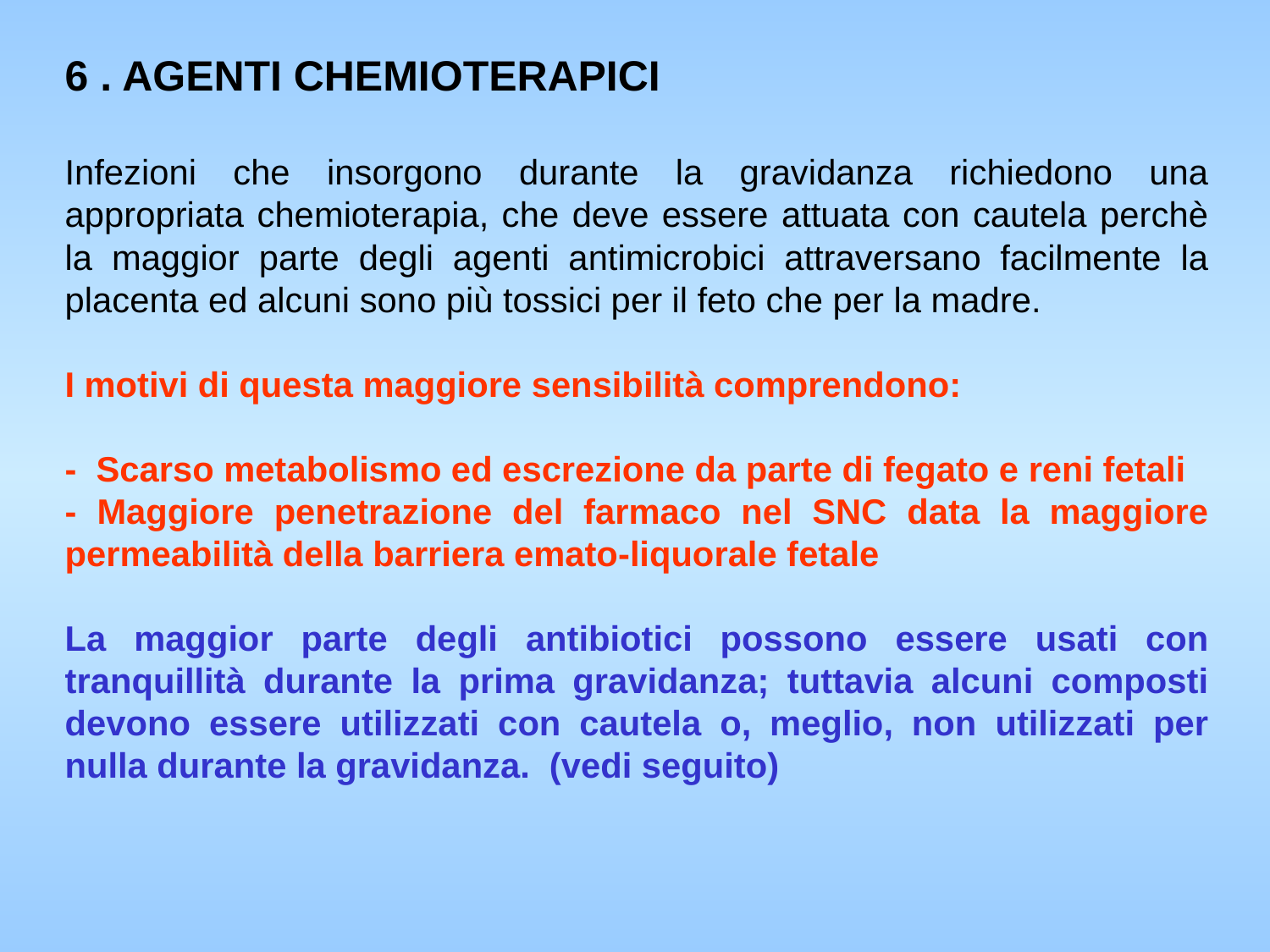

6 . AGENTI CHEMIOTERAPICI

Infezioni che insorgono durante la gravidanza richiedono una appropriata chemioterapia, che deve essere attuata con cautela perchè la maggior parte degli agenti antimicrobici attraversano facilmente la placenta ed alcuni sono più tossici per il feto che per la madre.

I motivi di questa maggiore sensibilità comprendono:

-  Scarso metabolismo ed escrezione da parte di fegato e reni fetali
- Maggiore penetrazione del farmaco nel SNC data la maggiore permeabilità della barriera emato-liquorale fetale

La maggior parte degli antibiotici possono essere usati con tranquillità durante la prima gravidanza; tuttavia alcuni composti devono essere utilizzati con cautela o, meglio, non utilizzati per nulla durante la gravidanza.  (vedi seguito)